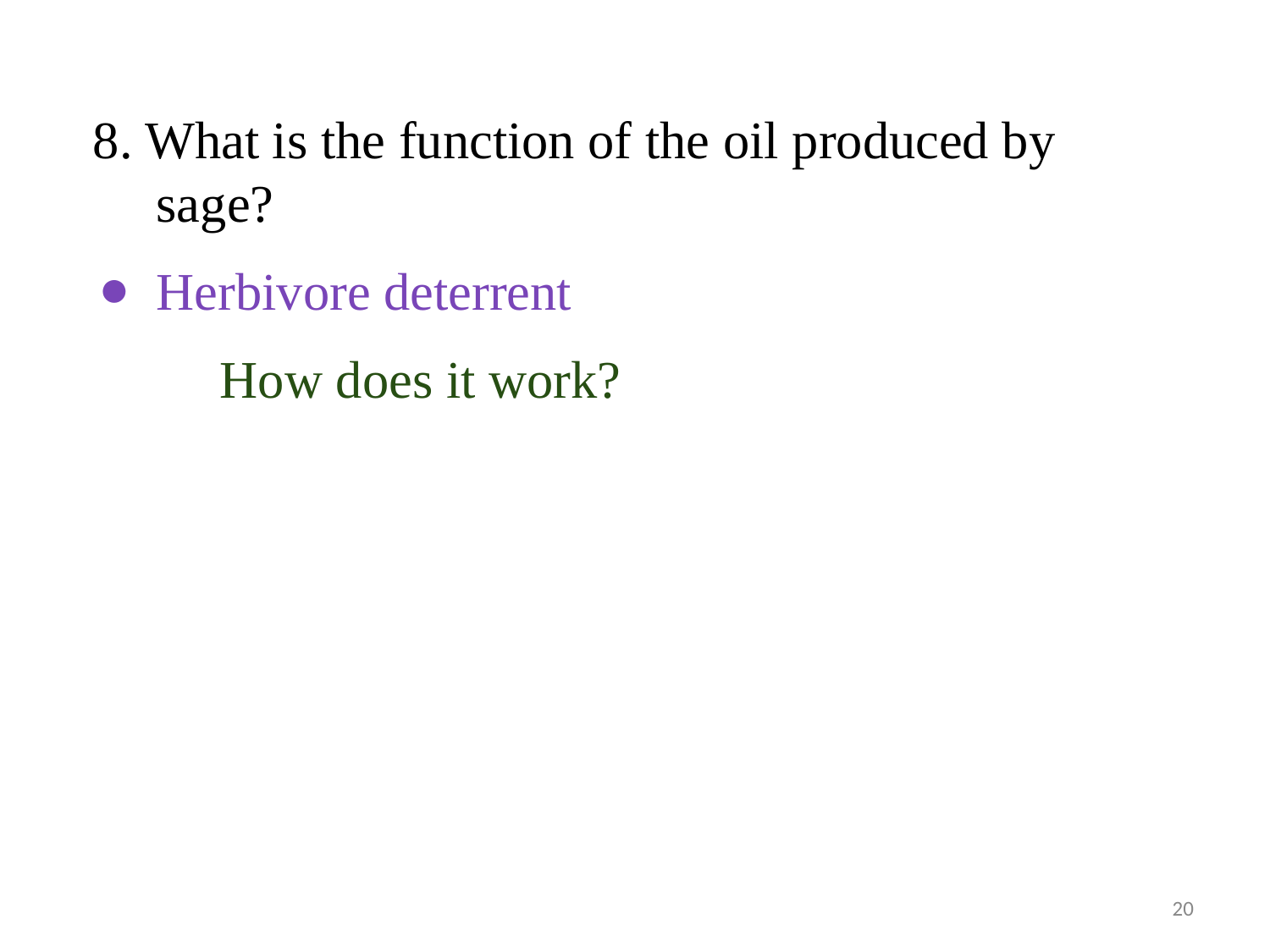

8. What is the function of the oil produced by sage?
Herbivore deterrent
	How does it work?
20